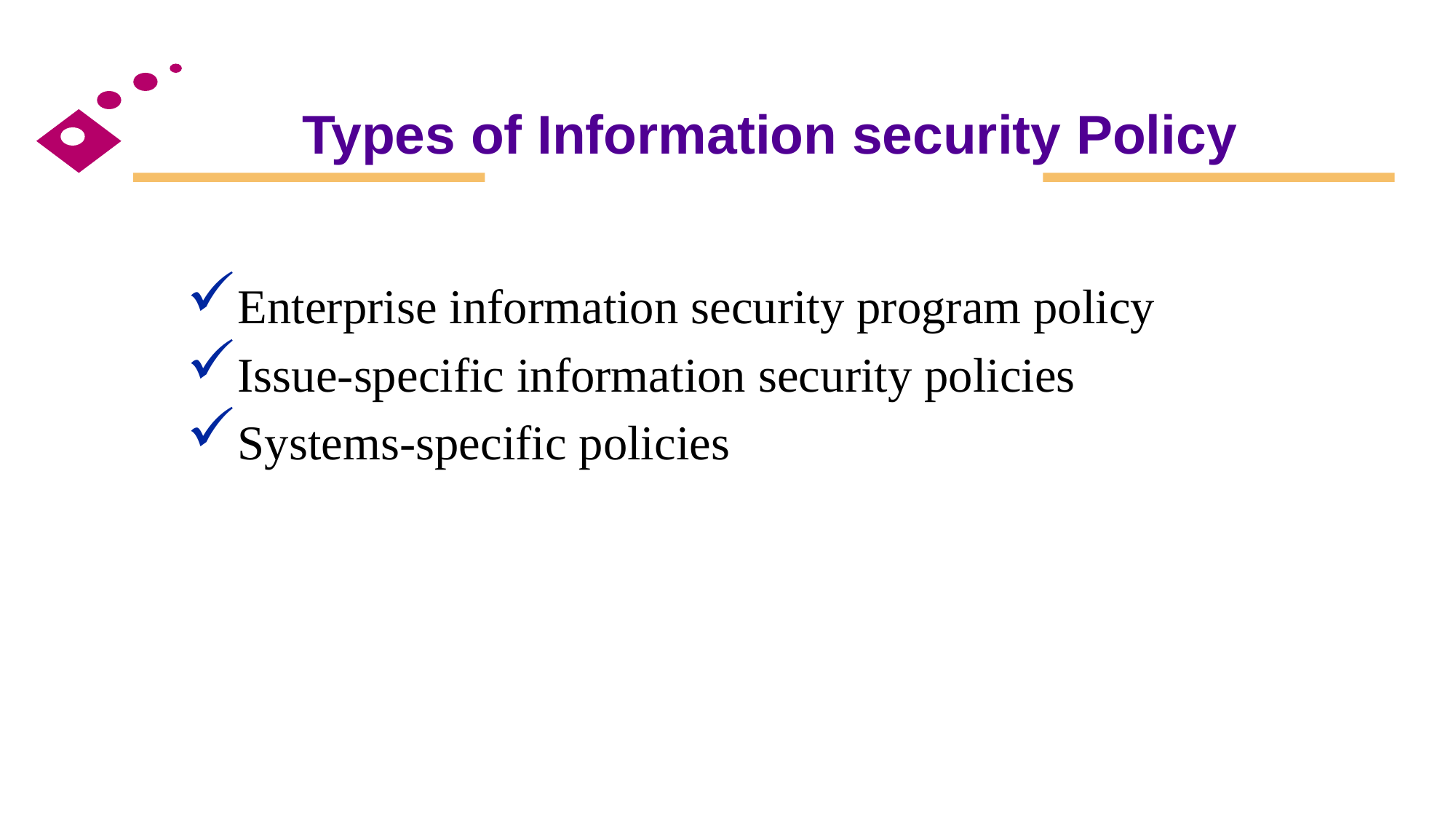

# Types of Information security Policy

Enterprise information security program policy
Issue-specific information security policies
Systems-specific policies